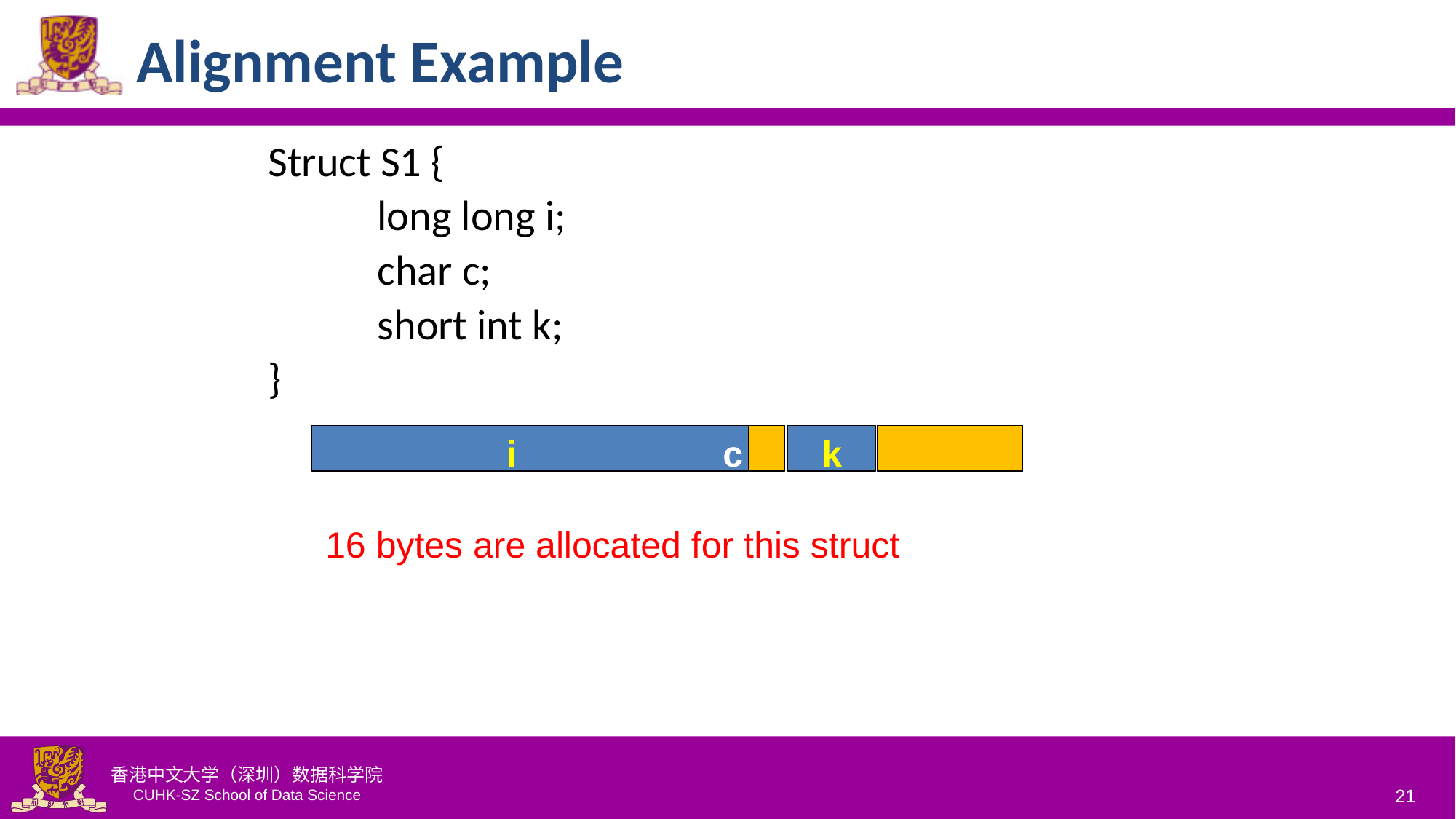

# Alignment Example
Struct S1 {
	long long i;
	char c;
	short int k;
}

i
c

k

16 bytes are allocated for this struct
21